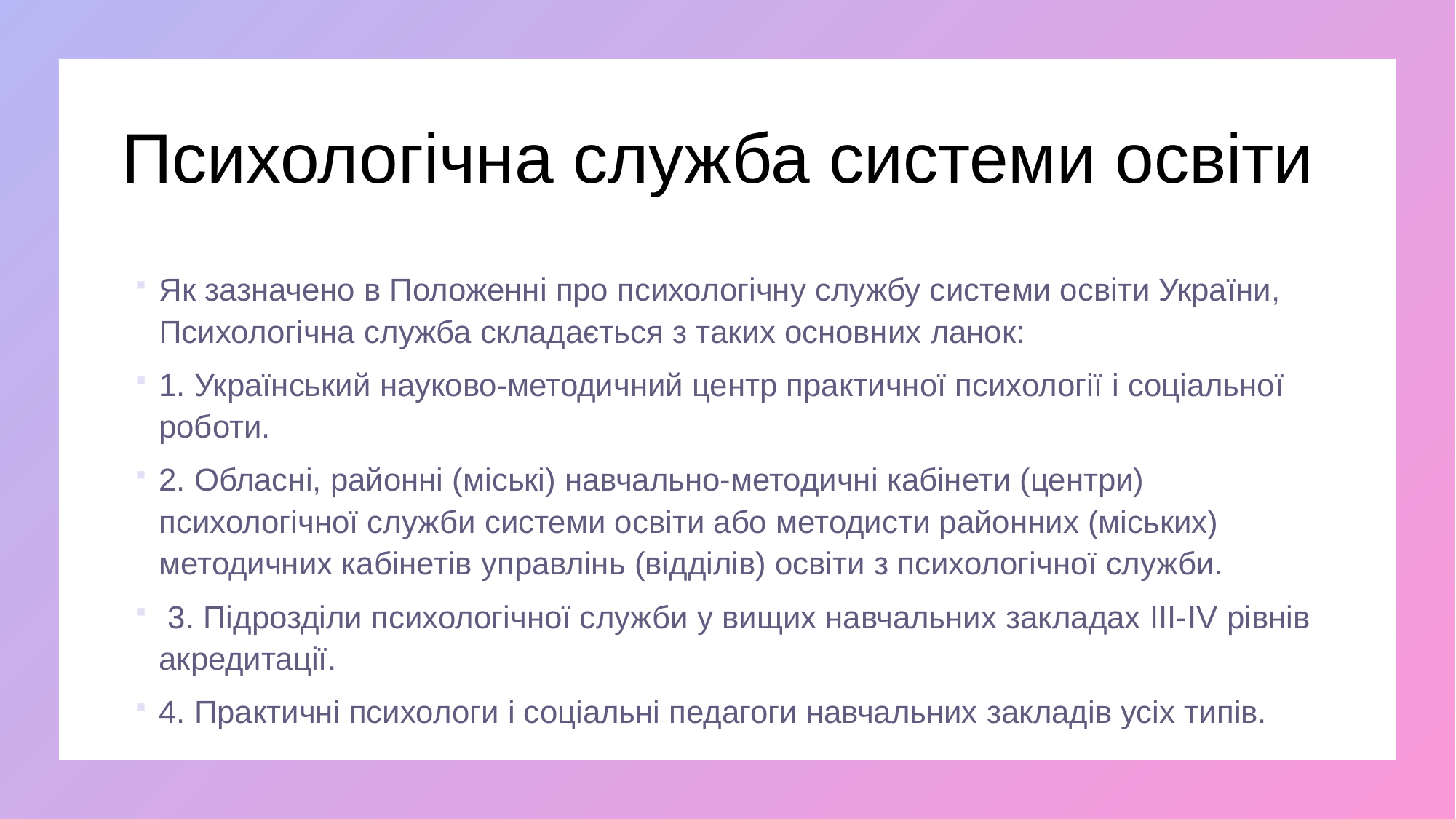

# Психологічна служба системи освіти
Як зазначено в Положенні про психологічну службу системи освіти України, Психологічна служба складається з таких основних ланок:
1. Український науково-методичний центр практичної психології і соціальної роботи.
2. Обласні, районні (міські) навчально-методичні кабінети (центри) психологічної служби системи освіти або методисти районних (міських) методичних кабінетів управлінь (відділів) освіти з психологічної служби.
 3. Підрозділи психологічної служби у вищих навчальних закладах ІІІ-IV рівнів акредитації.
4. Практичні психологи і соціальні педагоги навчальних закладів усіх типів.